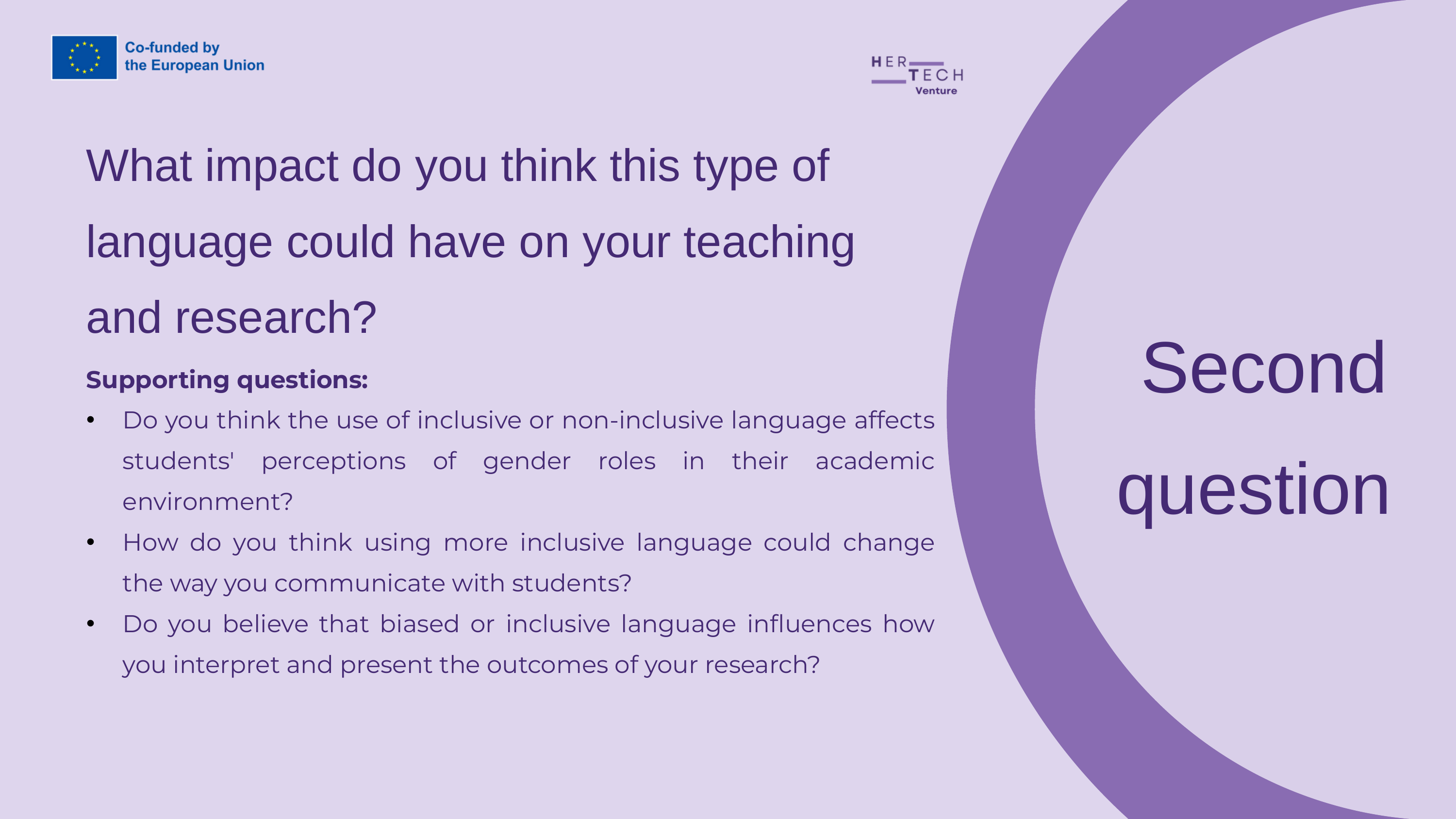

What impact do you think this type of language could have on your teaching and research?
Second question
Supporting questions:
Do you think the use of inclusive or non-inclusive language affects students' perceptions of gender roles in their academic environment?
How do you think using more inclusive language could change the way you communicate with students?
Do you believe that biased or inclusive language influences how you interpret and present the outcomes of your research?